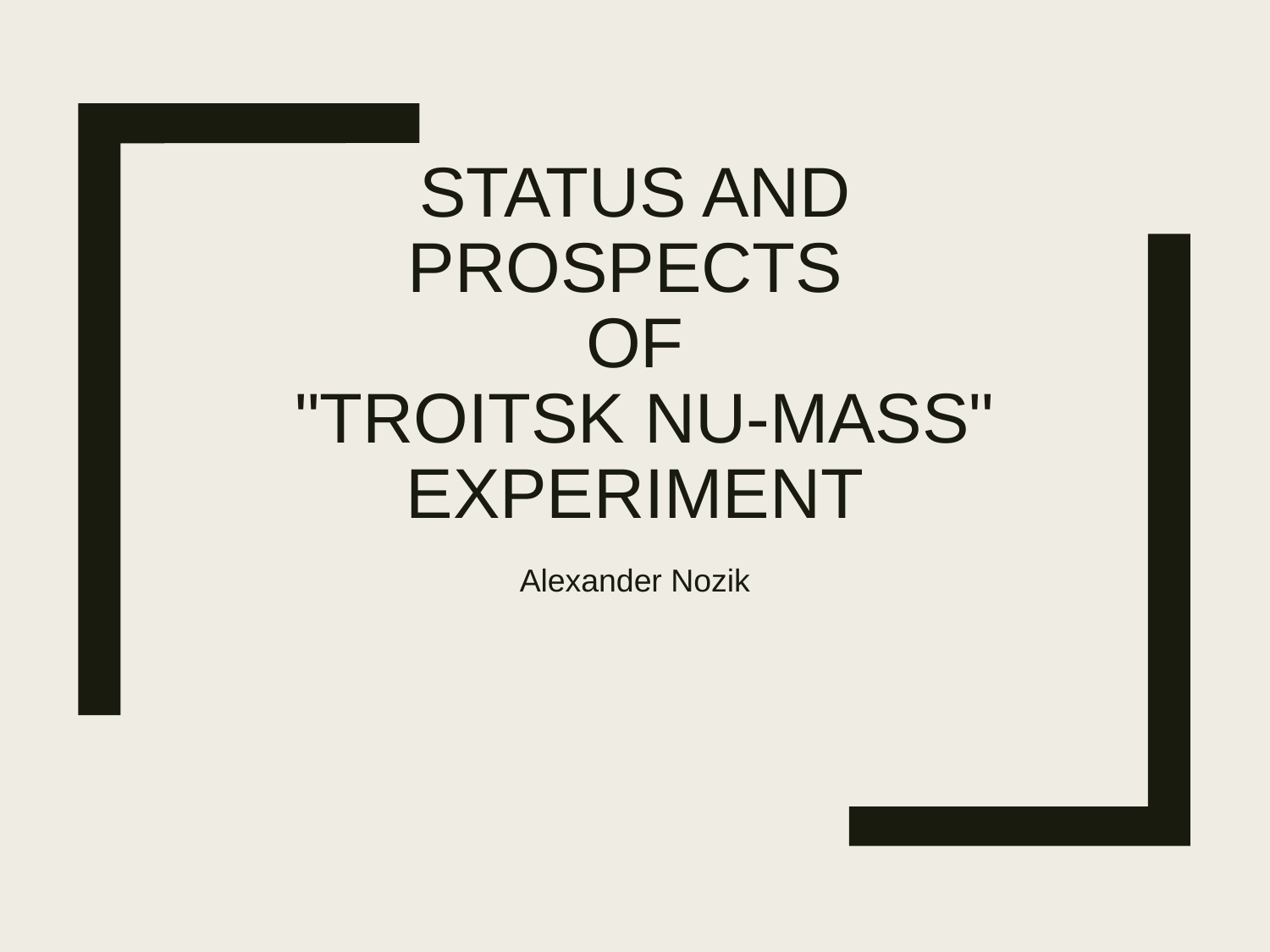

# Status and prospects of "Troitsk νu-mass" experiment
Alexander Nozik